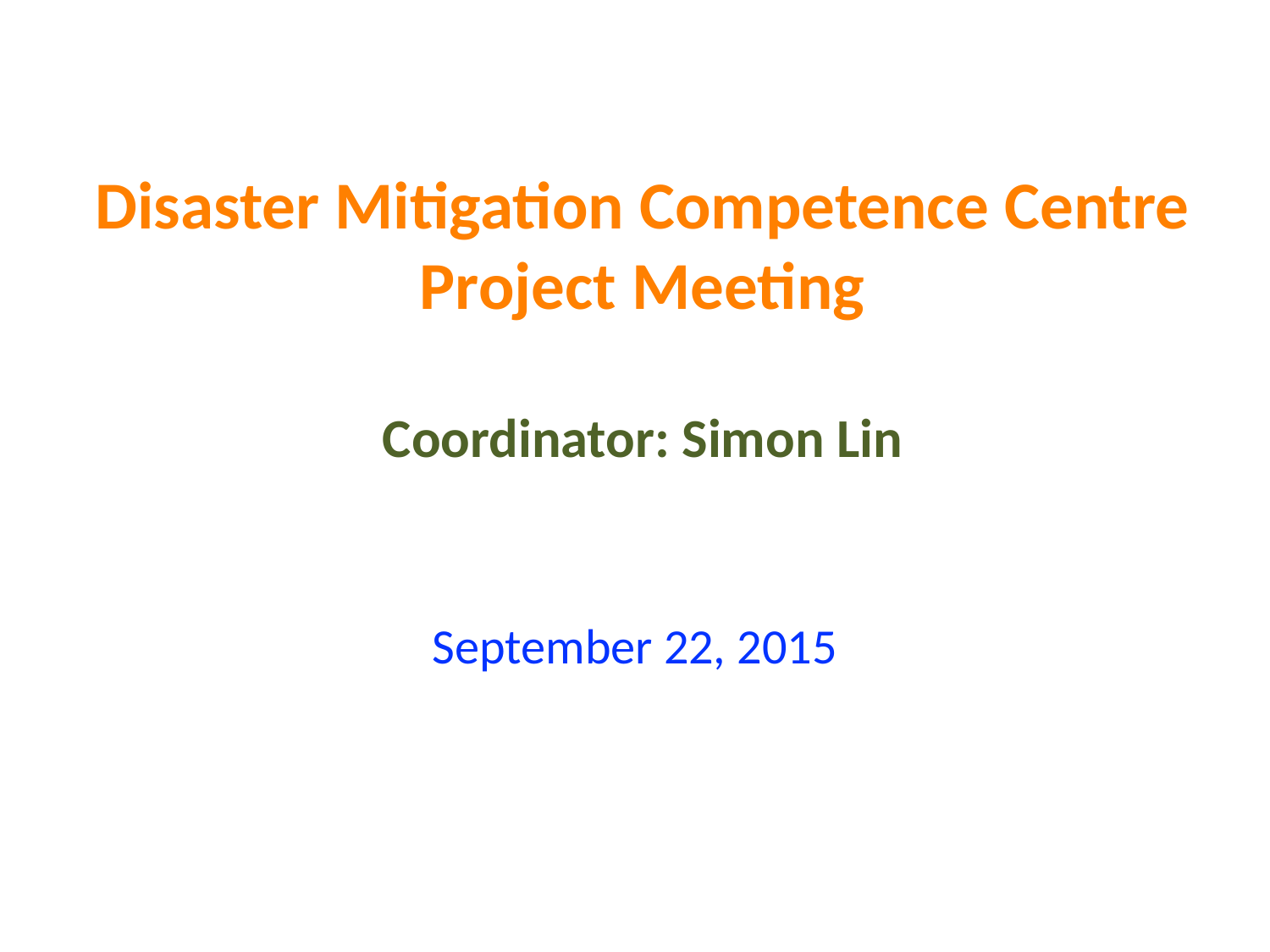

# Disaster Mitigation Competence Centre Project Meeting

Coordinator: Simon Lin

September 22, 2015